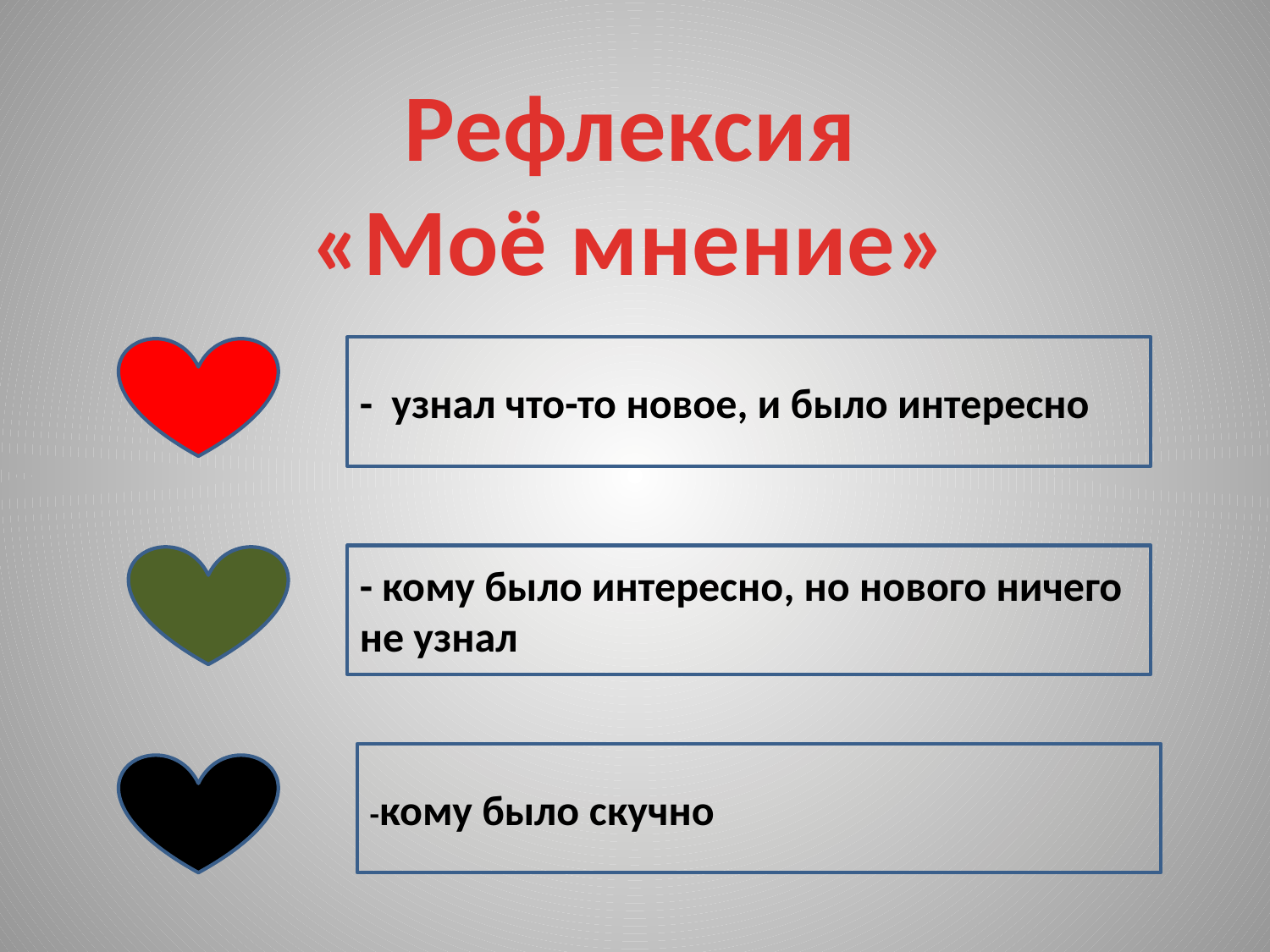

Рефлексия
«Моё мнение»

-  узнал что-то новое, и было интересно

- кому было интересно, но нового ничего не узнал
-кому было скучно